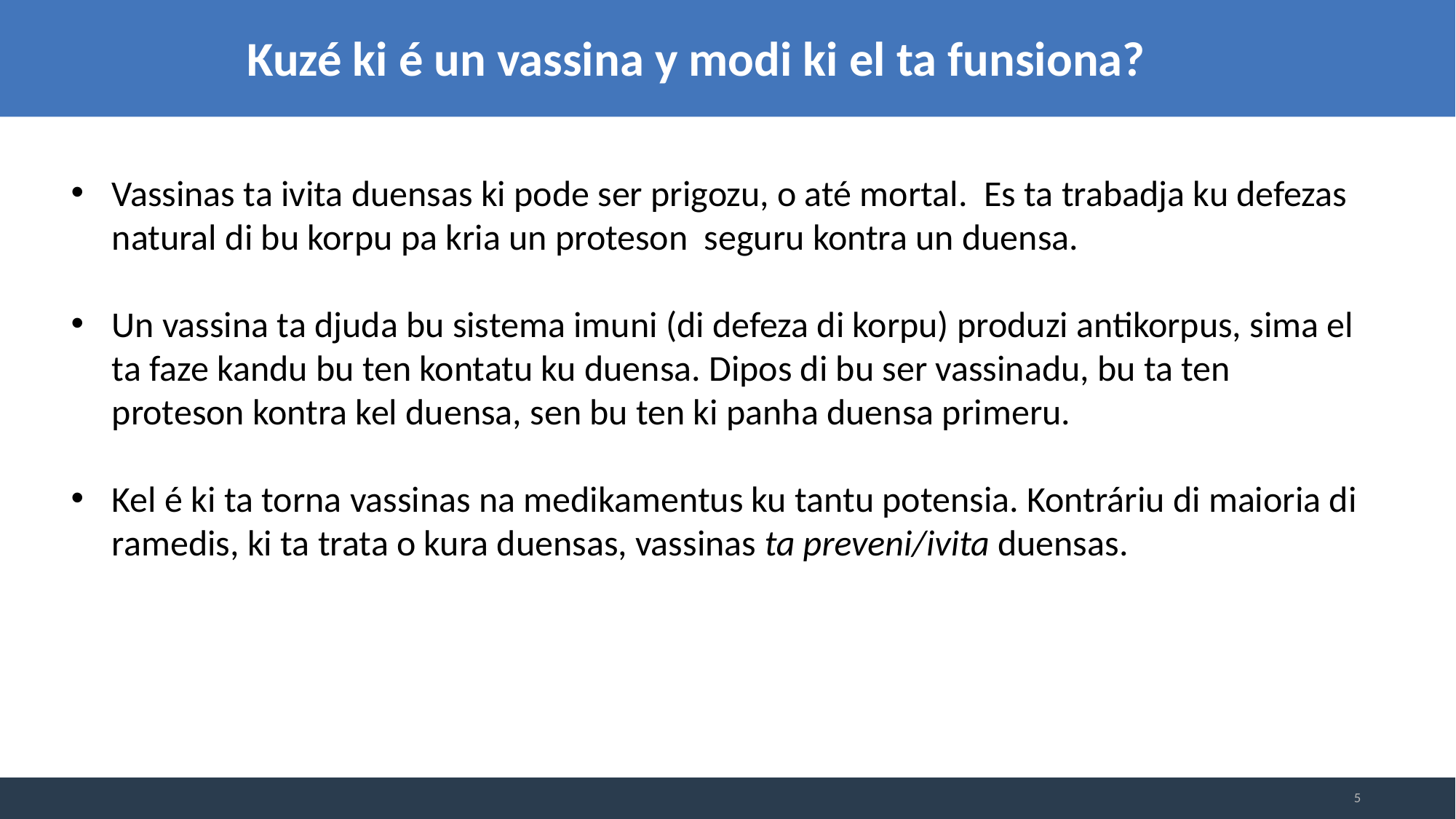

Kuzé ki é un vassina y modi ki el ta funsiona?
Vassinas ta ivita duensas ki pode ser prigozu, o até mortal.  Es ta trabadja ku defezas natural di bu korpu pa kria un proteson  seguru kontra un duensa.

Un vassina ta djuda bu sistema imuni (di defeza di korpu) produzi antikorpus, sima el ta faze kandu bu ten kontatu ku duensa. Dipos di bu ser vassinadu, bu ta ten proteson kontra kel duensa, sen bu ten ki panha duensa primeru.

Kel é ki ta torna vassinas na medikamentus ku tantu potensia. Kontráriu di maioria di ramedis, ki ta trata o kura duensas, vassinas ta preveni/ivita duensas.

5